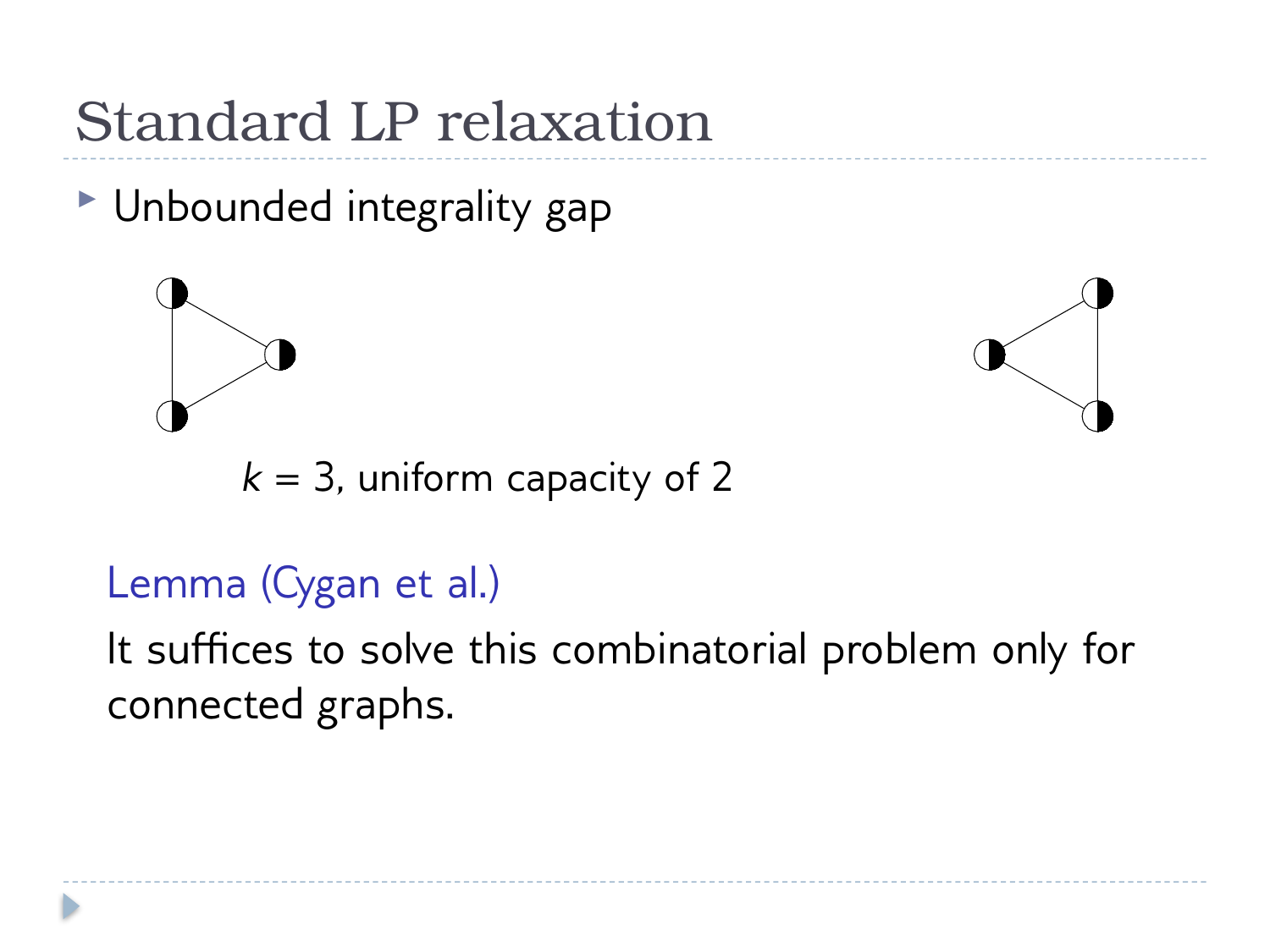

# Standard LP relaxation
Unbounded integrality gap

	k = 3, uniform capacity of 2

Lemma (Cygan et al.)
It suffices to solve this combinatorial problem only for connected graphs.